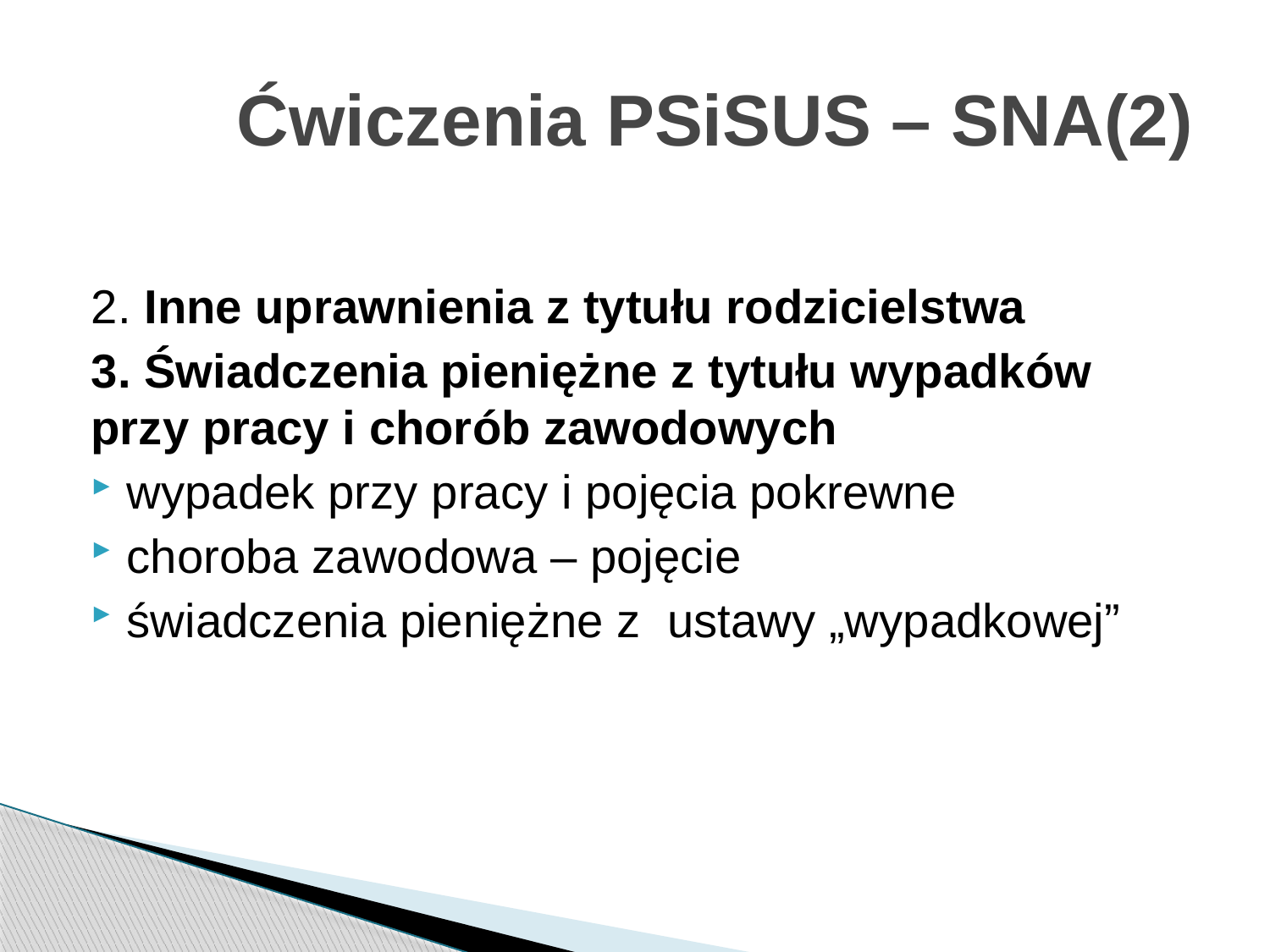

# Ćwiczenia PSiSUS – SNA(2)

2. Inne uprawnienia z tytułu rodzicielstwa
3. Świadczenia pieniężne z tytułu wypadków przy pracy i chorób zawodowych
wypadek przy pracy i pojęcia pokrewne
choroba zawodowa – pojęcie
świadczenia pieniężne z  ustawy „wypadkowej”